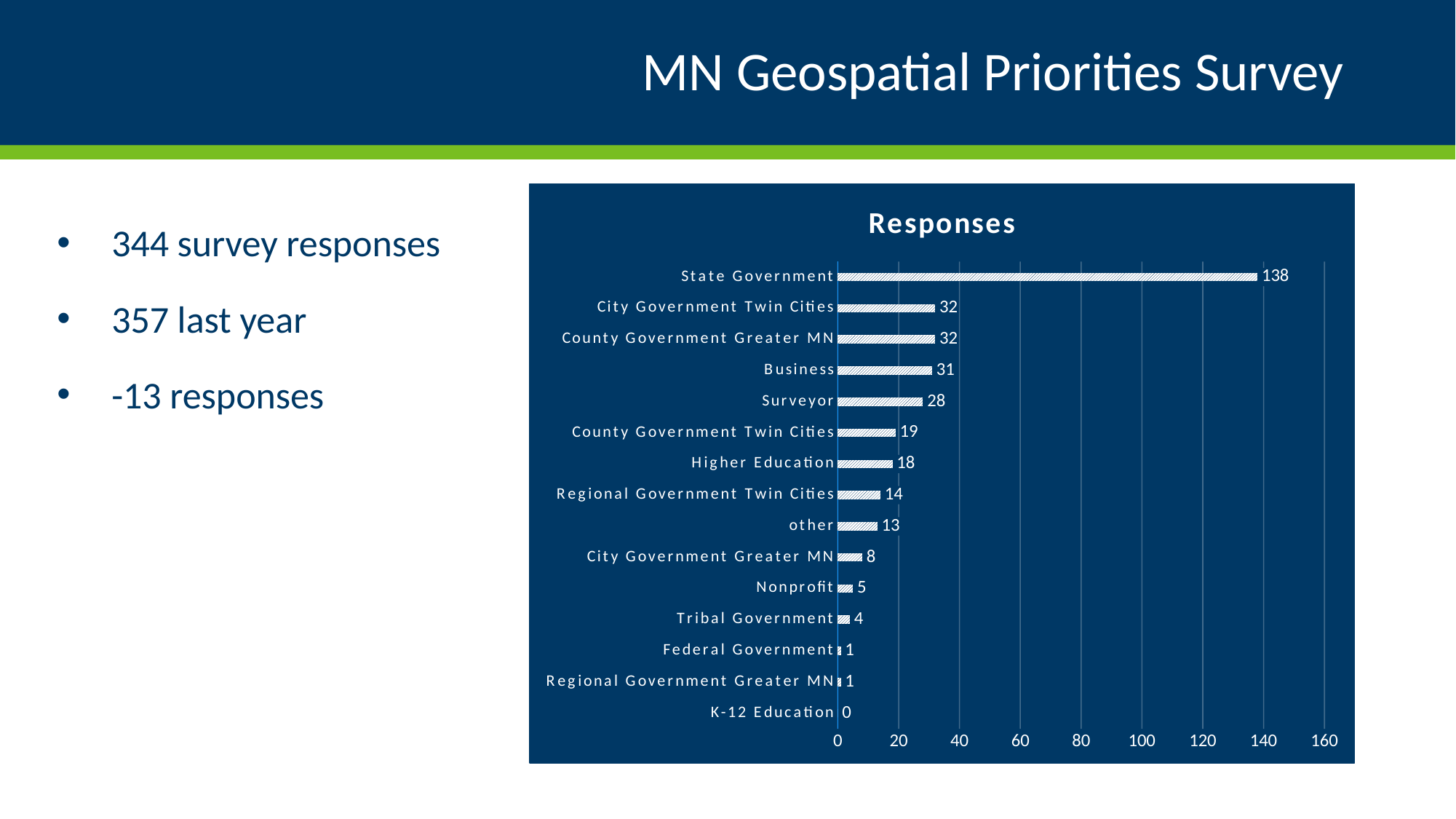

# MN Geospatial Priorities Survey

### Chart:

| Category | Responses |
|---|---|
| K-12 Education | 0.0 |
| Regional Government Greater MN | 1.0 |
| Federal Government | 1.0 |
| Tribal Government | 4.0 |
| Nonprofit | 5.0 |
| City Government Greater MN | 8.0 |
| other | 13.0 |
| Regional Government Twin Cities | 14.0 |
| Higher Education | 18.0 |
| County Government Twin Cities | 19.0 |
| Surveyor | 28.0 |
| Business | 31.0 |
| County Government Greater MN | 32.0 |
| City Government Twin Cities | 32.0 |
| State Government | 138.0 |
344 survey responses
357 last year
-13 responses